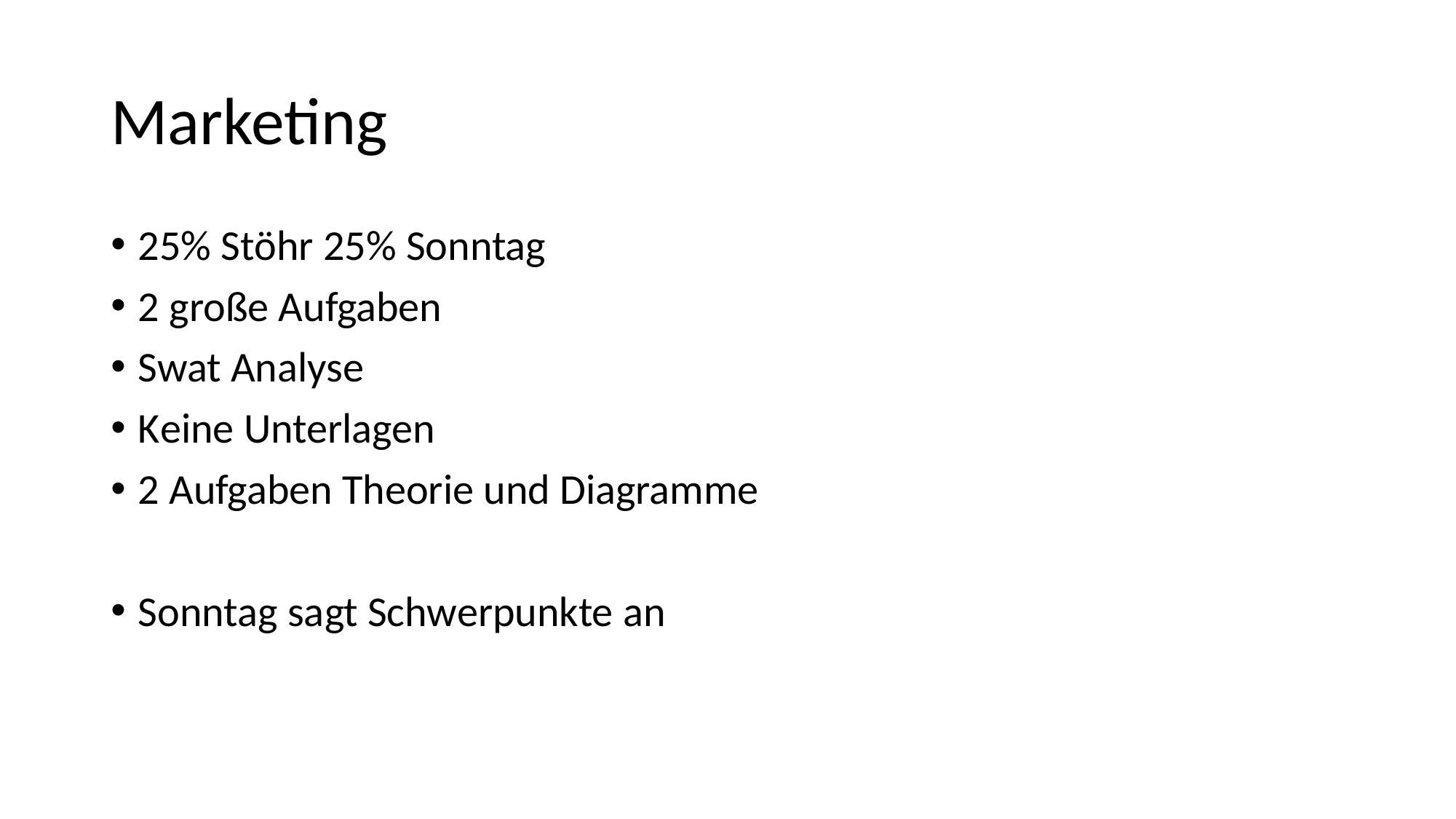

# Marketing
25% Stöhr 25% Sonntag
2 große Aufgaben
Swat Analyse
Keine Unterlagen
2 Aufgaben Theorie und Diagramme

Sonntag sagt Schwerpunkte an